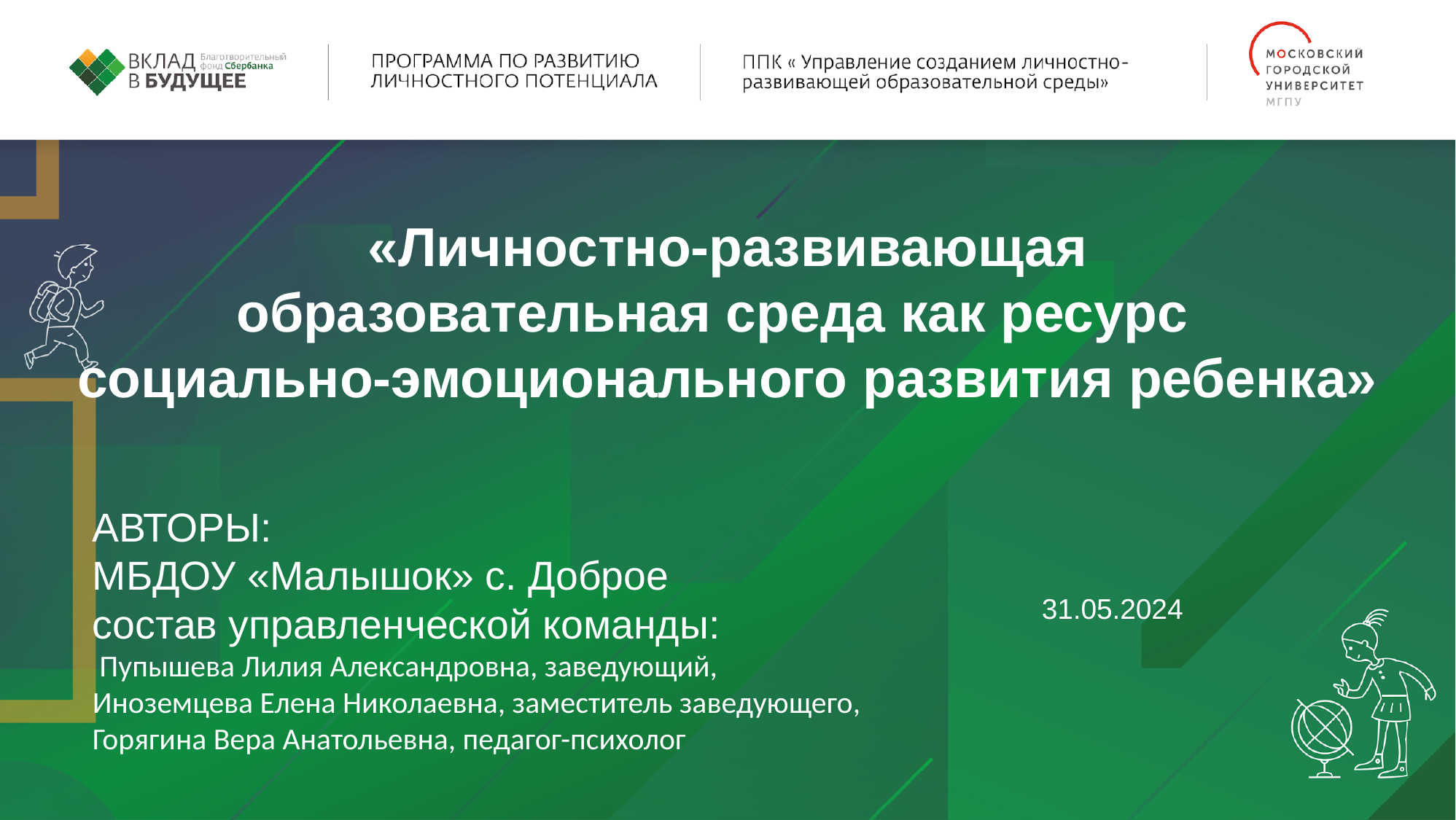

«Личностно-развивающая
образовательная среда как ресурс
социально-эмоционального развития ребенка»
АВТОРЫ:
МБДОУ «Малышок» с. Доброе
состав управленческой команды:
 Пупышева Лилия Александровна, заведующий,
Иноземцева Елена Николаевна, заместитель заведующего,
Горягина Вера Анатольевна, педагог-психолог

31.05.2024